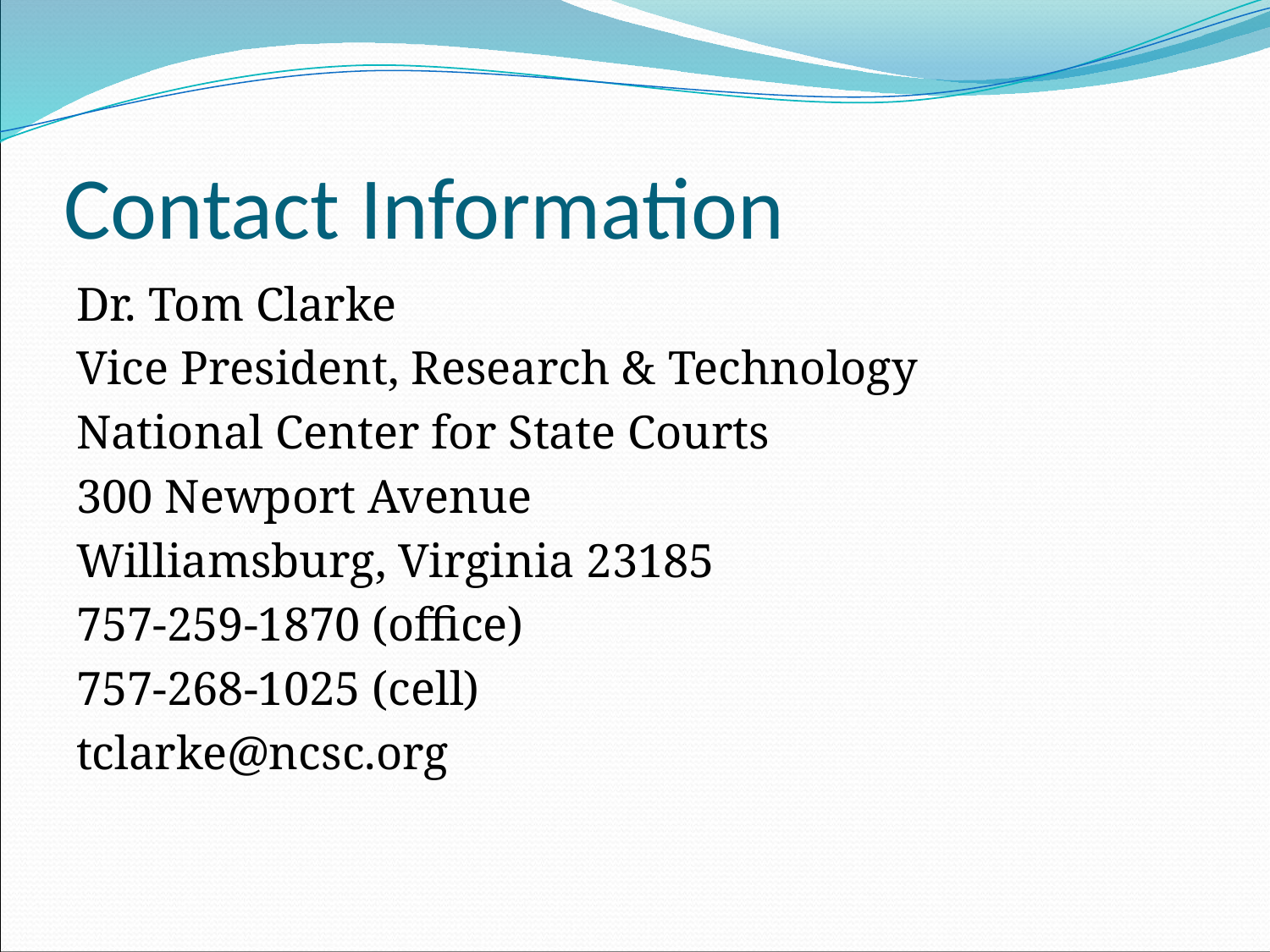

# Contact Information
Dr. Tom Clarke
Vice President, Research & Technology
National Center for State Courts
300 Newport Avenue
Williamsburg, Virginia 23185
757-259-1870 (office)
757-268-1025 (cell)
tclarke@ncsc.org